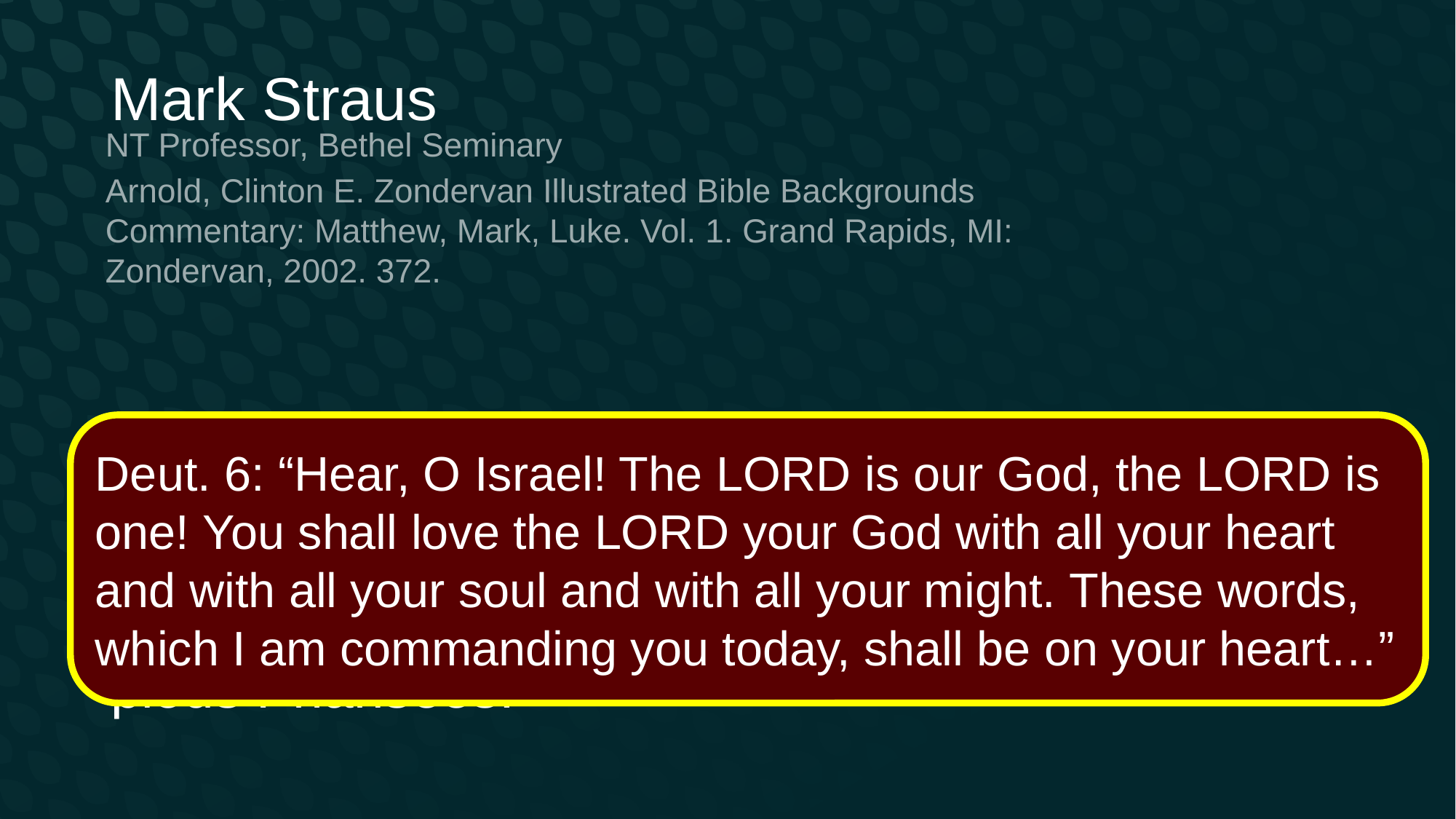

Mark Straus
NT Professor, Bethel Seminary
Arnold, Clinton E. Zondervan Illustrated Bible Backgrounds Commentary: Matthew, Mark, Luke. Vol. 1. Grand Rapids, MI: Zondervan, 2002. 372.
Their goal was to “build a hedge” around the Torah so as to guard against any possible infringement…
The common people had much admiration for the pious Pharisees.
Deut. 6: “Hear, O Israel! The Lord is our God, the Lord is one! You shall love the Lord your God with all your heart and with all your soul and with all your might. These words, which I am commanding you today, shall be on your heart…”